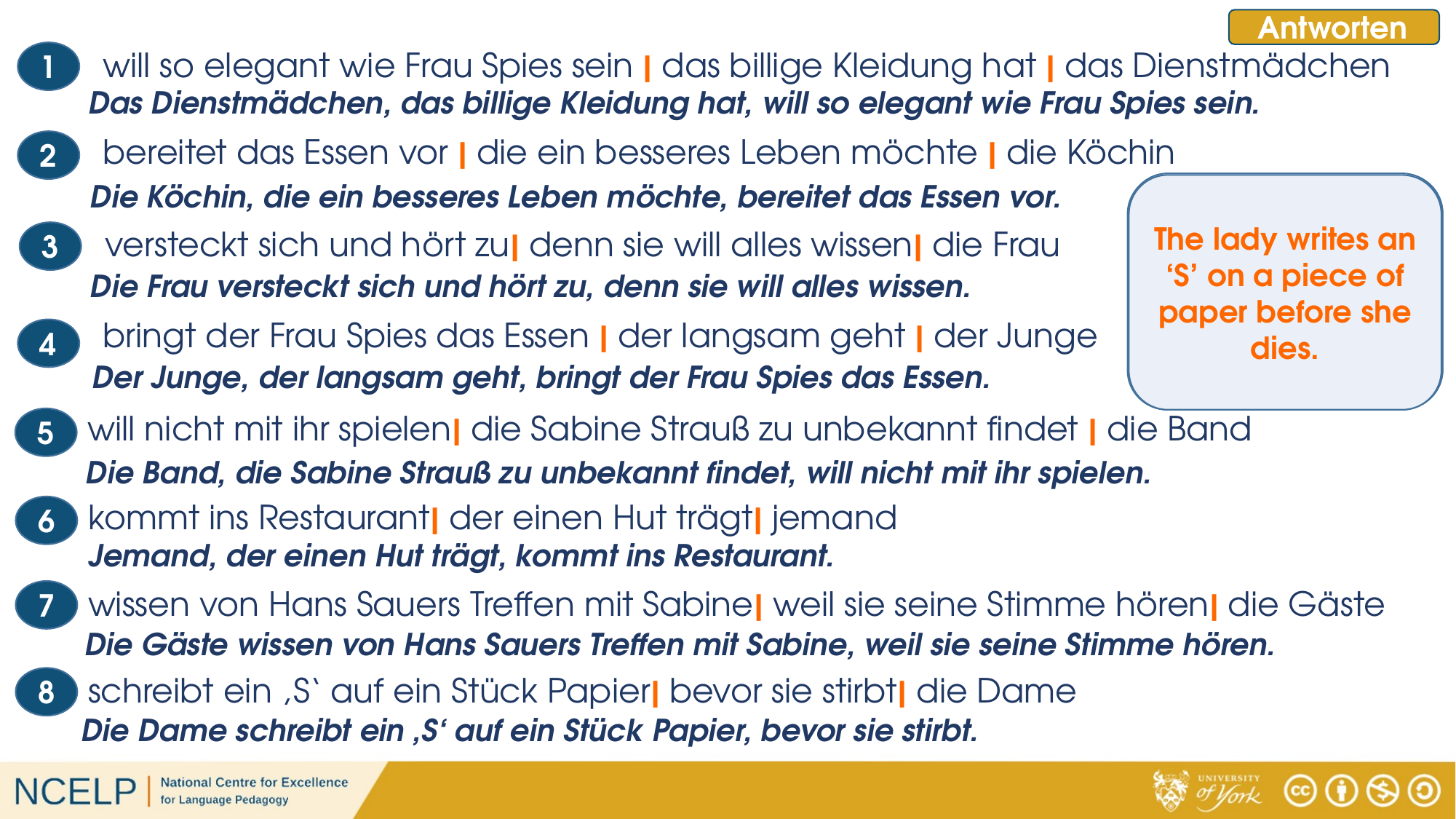

# Antworten

will so elegant wie Frau Spies sein | das billige Kleidung hat | das Dienstmädchen
1
Das Dienstmädchen, das billige Kleidung hat, will so elegant wie Frau Spies sein.
bereitet das Essen vor | die ein besseres Leben möchte | die Köchin
2
Die Köchin, die ein besseres Leben möchte, bereitet das Essen vor.
The guests know about Hans Sauer’s meeting with Sabine because they hear his voice.
Someone who is wearing a hat comes into the restaurant.
The boy, who walks slowly, brings Frau Spies the meal.
The cook, who wants a better life, prepares the meal.
The band, who find Sabine Strauß too unknown, doesn’t want to play with her.
The maid, who has cheap clothing, wants to be as elegant as Mrs Spies.
The lady writes an ‘S’ on a piece of paper before she dies.
The woman hides and listens because she wants to know everything.
versteckt sich und hört zu| denn sie will alles wissen| die Frau
3
Die Frau versteckt sich und hört zu, denn sie will alles wissen.
bringt der Frau Spies das Essen | der langsam geht | der Junge
4
Der Junge, der langsam geht, bringt der Frau Spies das Essen.
will nicht mit ihr spielen| die Sabine Strauß zu unbekannt findet | die Band
5
Die Band, die Sabine Strauß zu unbekannt findet, will nicht mit ihr spielen.
kommt ins Restaurant| der einen Hut trägt| jemand
6
Jemand, der einen Hut trägt, kommt ins Restaurant.
wissen von Hans Sauers Treffen mit Sabine| weil sie seine Stimme hören| die Gäste
7
Die Gäste wissen von Hans Sauers Treffen mit Sabine, weil sie seine Stimme hören.
schreibt ein ‚S‘ auf ein Stück Papier| bevor sie stirbt| die Dame
8
Die Dame schreibt ein ‚S‘ auf ein Stück Papier, bevor sie stirbt.